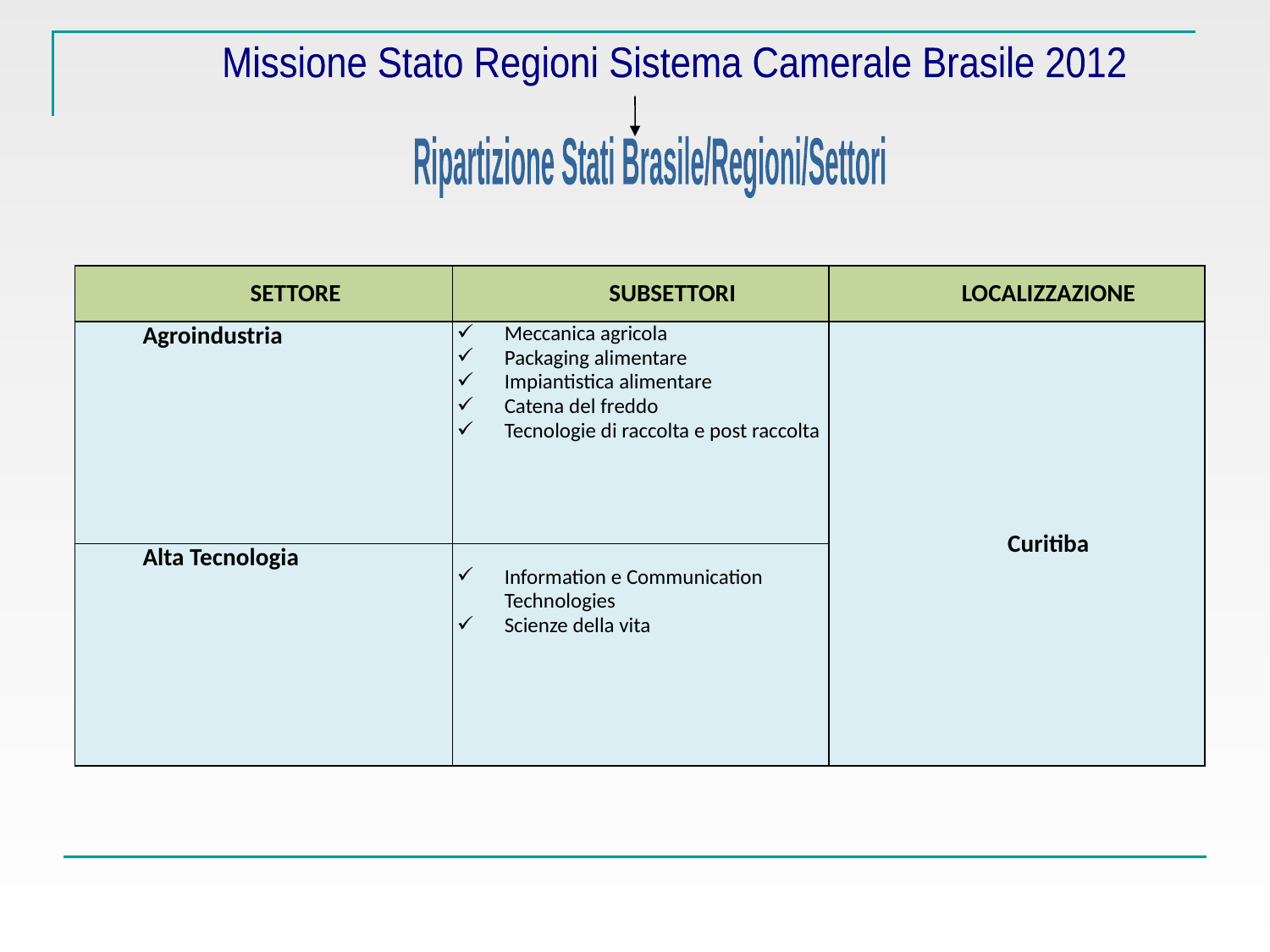

Missione Stato Regioni Sistema Camerale Brasile 2012

Ripartizione Stati Brasile/Regioni/Settori

| SETTORE | SUBSETTORI | LOCALIZZAZIONE |
| --- | --- | --- |
| Agroindustria | Meccanica agricola Packaging alimentare Impiantistica alimentare Catena del freddo Tecnologie di raccolta e post raccolta | Curitiba |
| Alta Tecnologia | Information e Communication Technologies Scienze della vita |  |